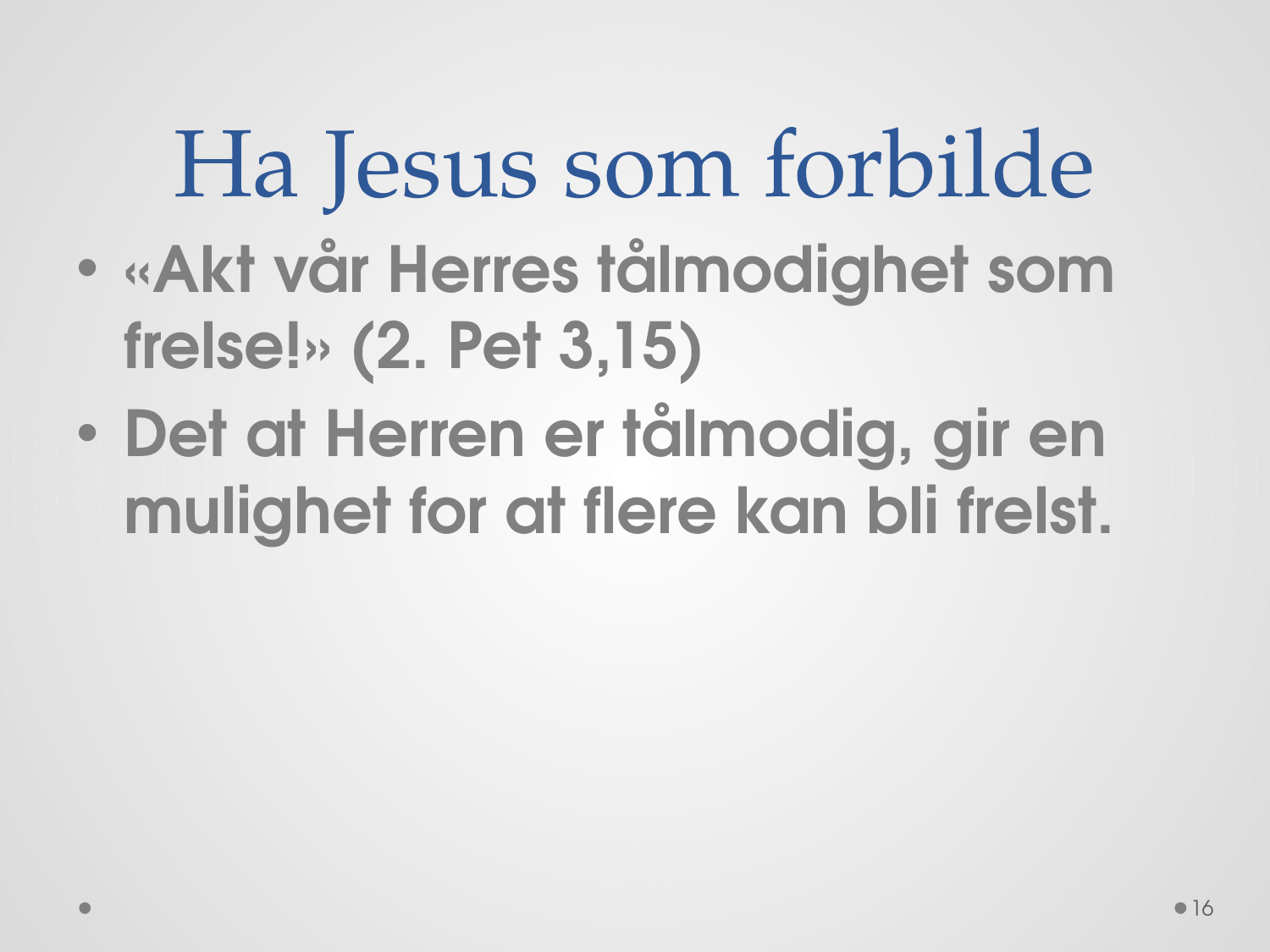

# Ha Jesus som forbilde
«Akt vår Herres tålmodighet som frelse!» (2. Pet 3,15)
Det at Herren er tålmodig, gir en mulighet for at flere kan bli frelst.

16